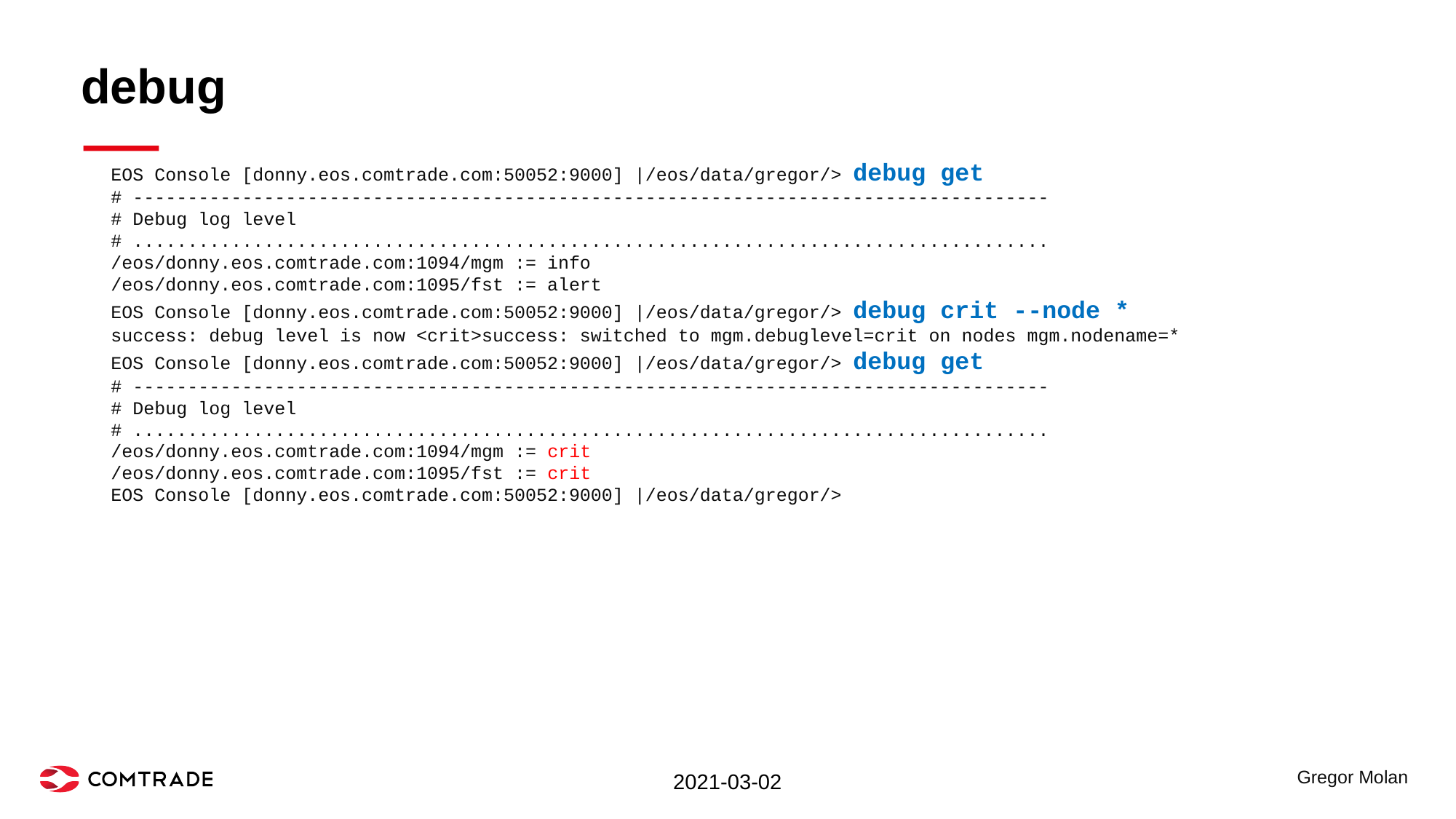

# debug

EOS Console [donny.eos.comtrade.com:50052:9000] |/eos/data/gregor/> debug get
# ------------------------------------------------------------------------------------
# Debug log level
# ....................................................................................
/eos/donny.eos.comtrade.com:1094/mgm := info
/eos/donny.eos.comtrade.com:1095/fst := alert
EOS Console [donny.eos.comtrade.com:50052:9000] |/eos/data/gregor/> debug crit --node *
success: debug level is now <crit>success: switched to mgm.debuglevel=crit on nodes mgm.nodename=*
EOS Console [donny.eos.comtrade.com:50052:9000] |/eos/data/gregor/> debug get
# ------------------------------------------------------------------------------------
# Debug log level
# ....................................................................................
/eos/donny.eos.comtrade.com:1094/mgm := crit
/eos/donny.eos.comtrade.com:1095/fst := crit
EOS Console [donny.eos.comtrade.com:50052:9000] |/eos/data/gregor/>
2021-03-02
Gregor Molan